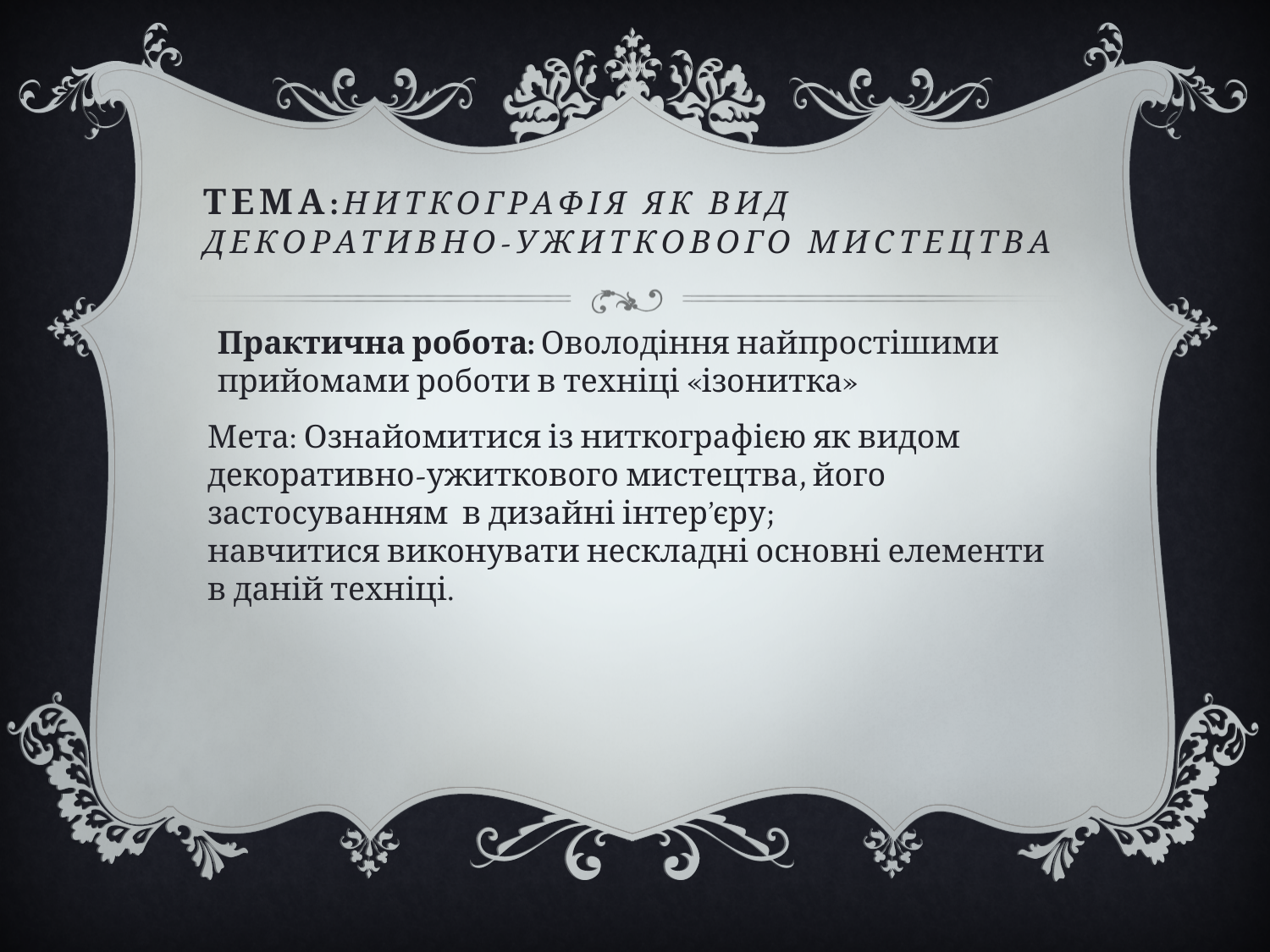

# Тема:Ниткографія як вид декоративно-ужиткового мистецтва
Практична робота: Оволодіння найпростішими прийомами роботи в техніці «ізонитка»
Мета: Ознайомитися із ниткографією як видом декоративно-ужиткового мистецтва, його застосуванням  в дизайні інтер’єру;
навчитися виконувати нескладні основні елементи в даній техніці.